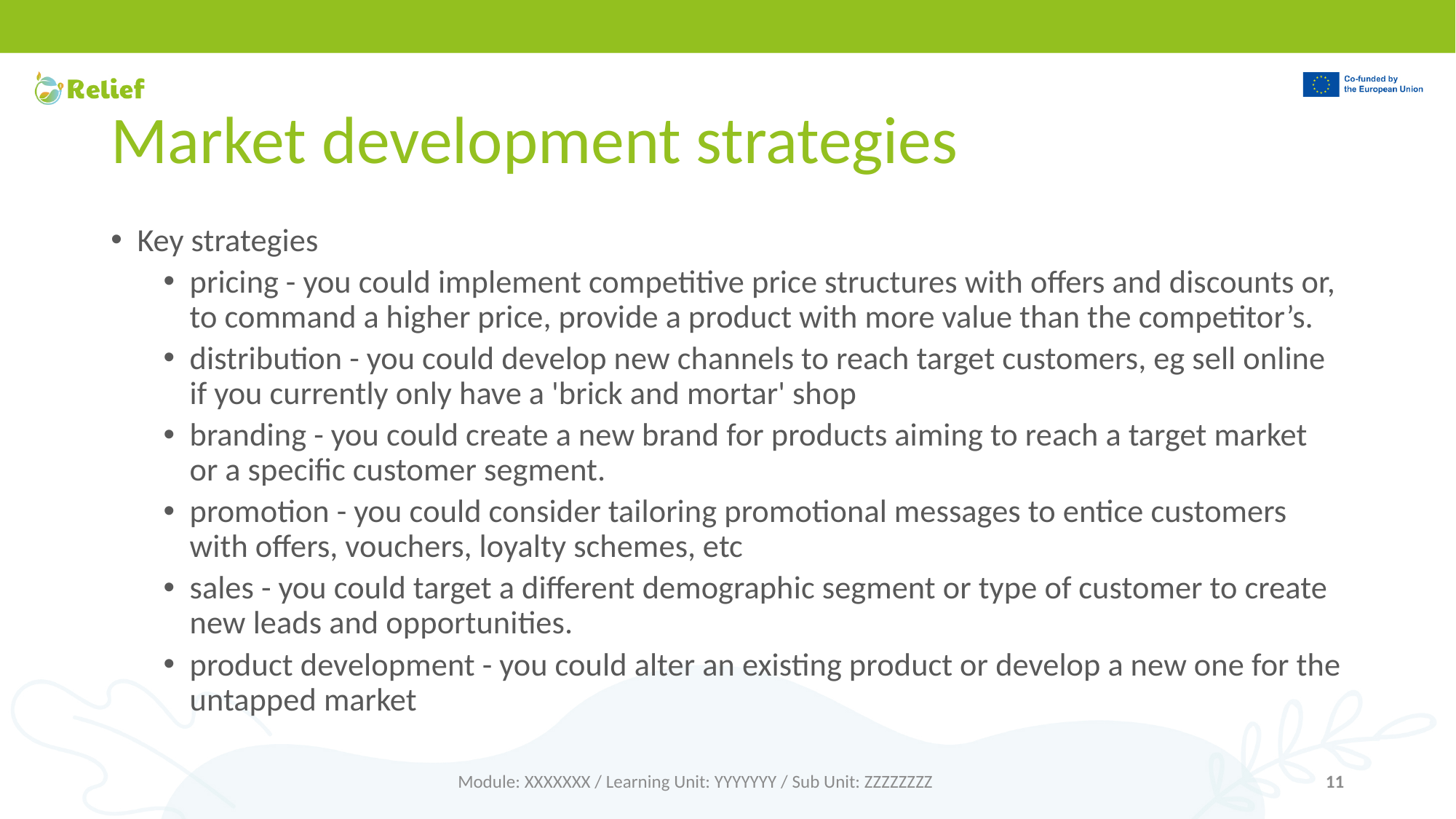

# Market development strategies
Key strategies
pricing - you could implement competitive price structures with offers and discounts or, to command a higher price, provide a product with more value than the competitor’s.
distribution - you could develop new channels to reach target customers, eg sell online if you currently only have a 'brick and mortar' shop
branding - you could create a new brand for products aiming to reach a target market or a specific customer segment.
promotion - you could consider tailoring promotional messages to entice customers with offers, vouchers, loyalty schemes, etc
sales - you could target a different demographic segment or type of customer to create new leads and opportunities.
product development - you could alter an existing product or develop a new one for the untapped market

Module: XXXXXXX / Learning Unit: YYYYYYY / Sub Unit: ZZZZZZZZ
11